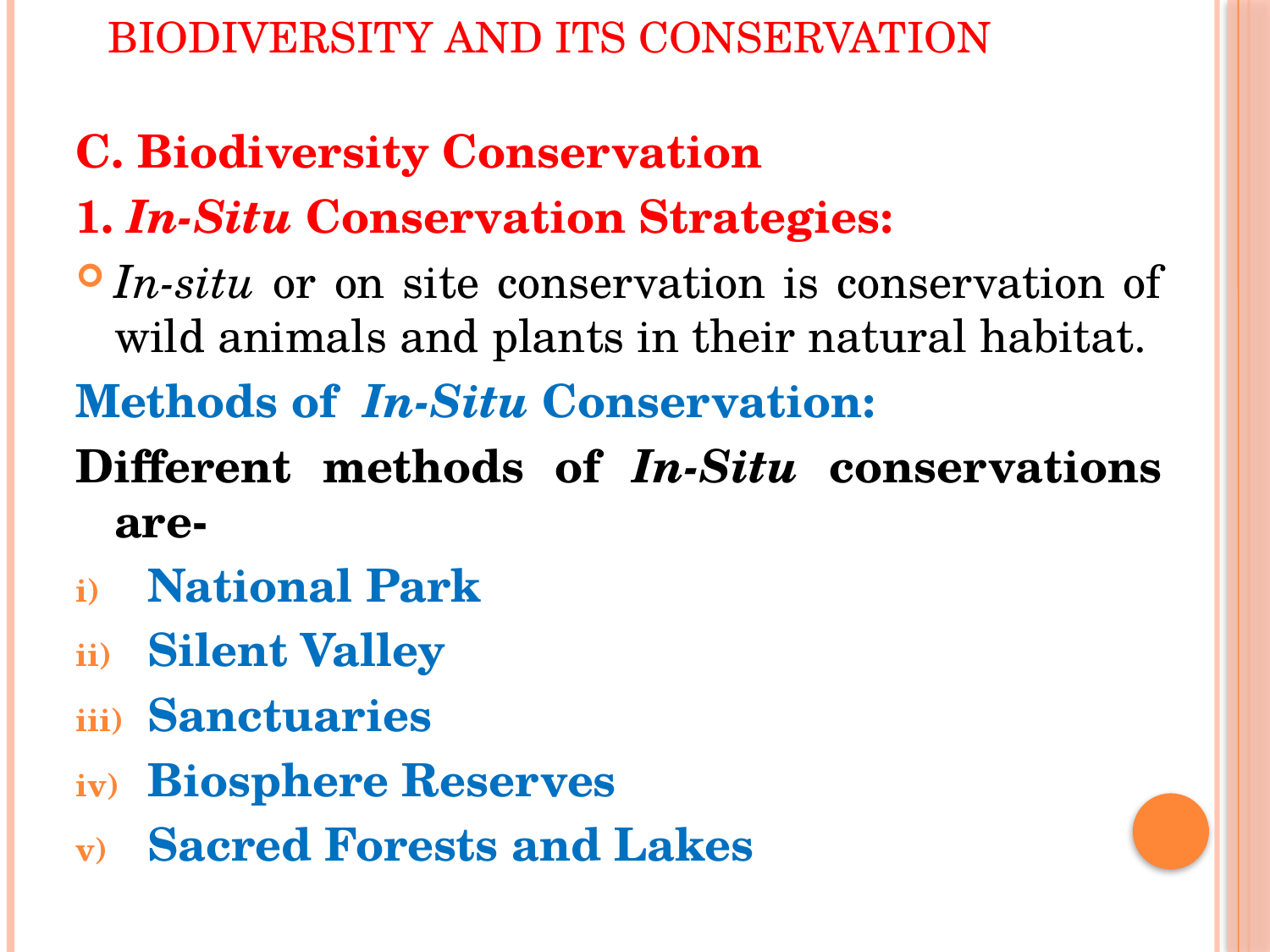

# Biodiversity and its Conservation
C. Biodiversity Conservation
1. In-Situ Conservation Strategies:
In-situ or on site conservation is conservation of wild animals and plants in their natural habitat.
Methods of  In-Situ Conservation:
Different methods of In-Situ conservations are-
National Park
Silent Valley
Sanctuaries
Biosphere Reserves
Sacred Forests and Lakes